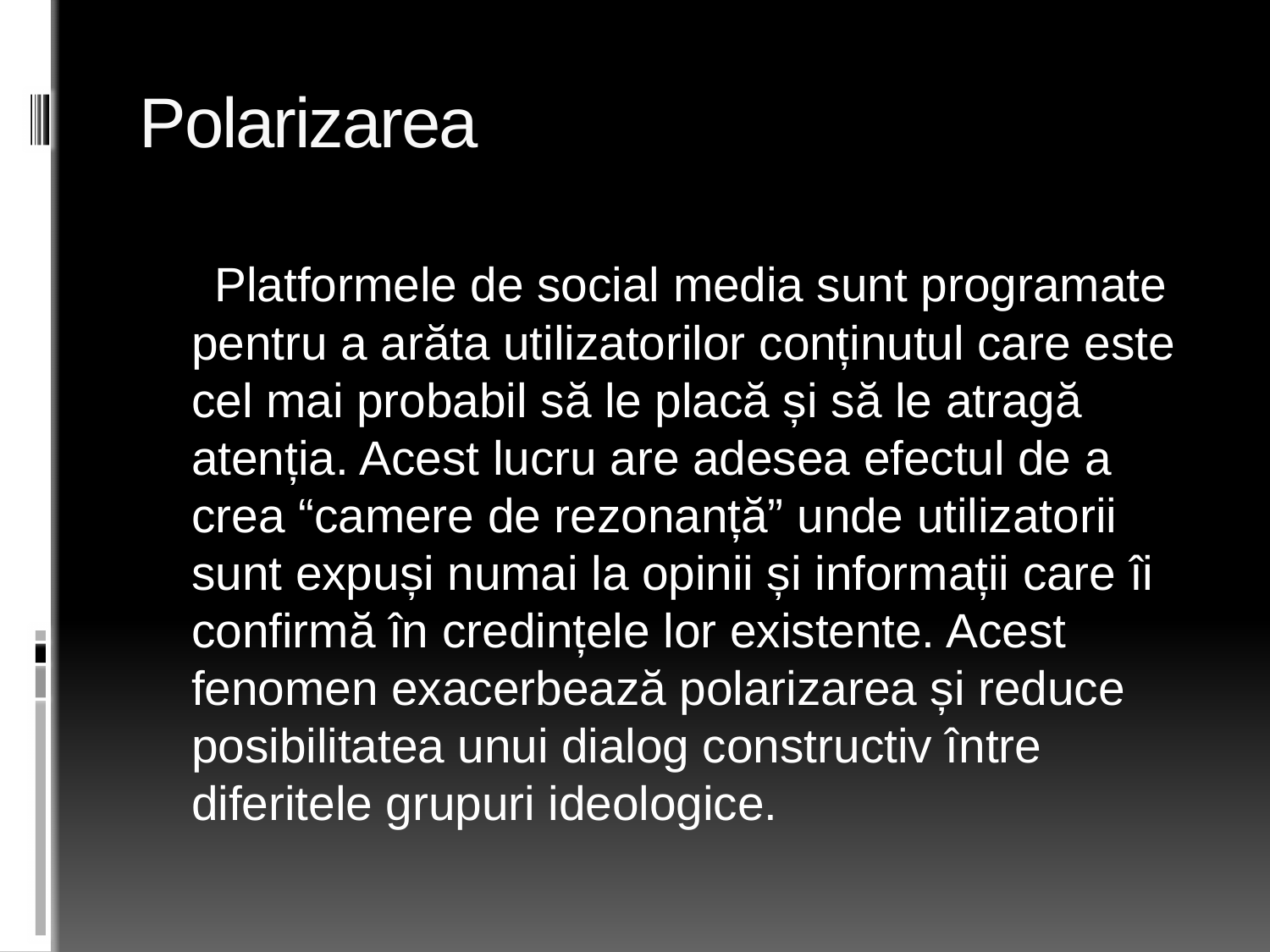

# Polarizarea
     Platformele de social media sunt programate pentru a arăta utilizatorilor conținutul care este cel mai probabil să le placă și să le atragă atenția. Acest lucru are adesea efectul de a crea “camere de rezonanță” unde utilizatorii sunt expuși numai la opinii și informații care îi confirmă în credințele lor existente. Acest fenomen exacerbează polarizarea și reduce posibilitatea unui dialog constructiv între diferitele grupuri ideologice.